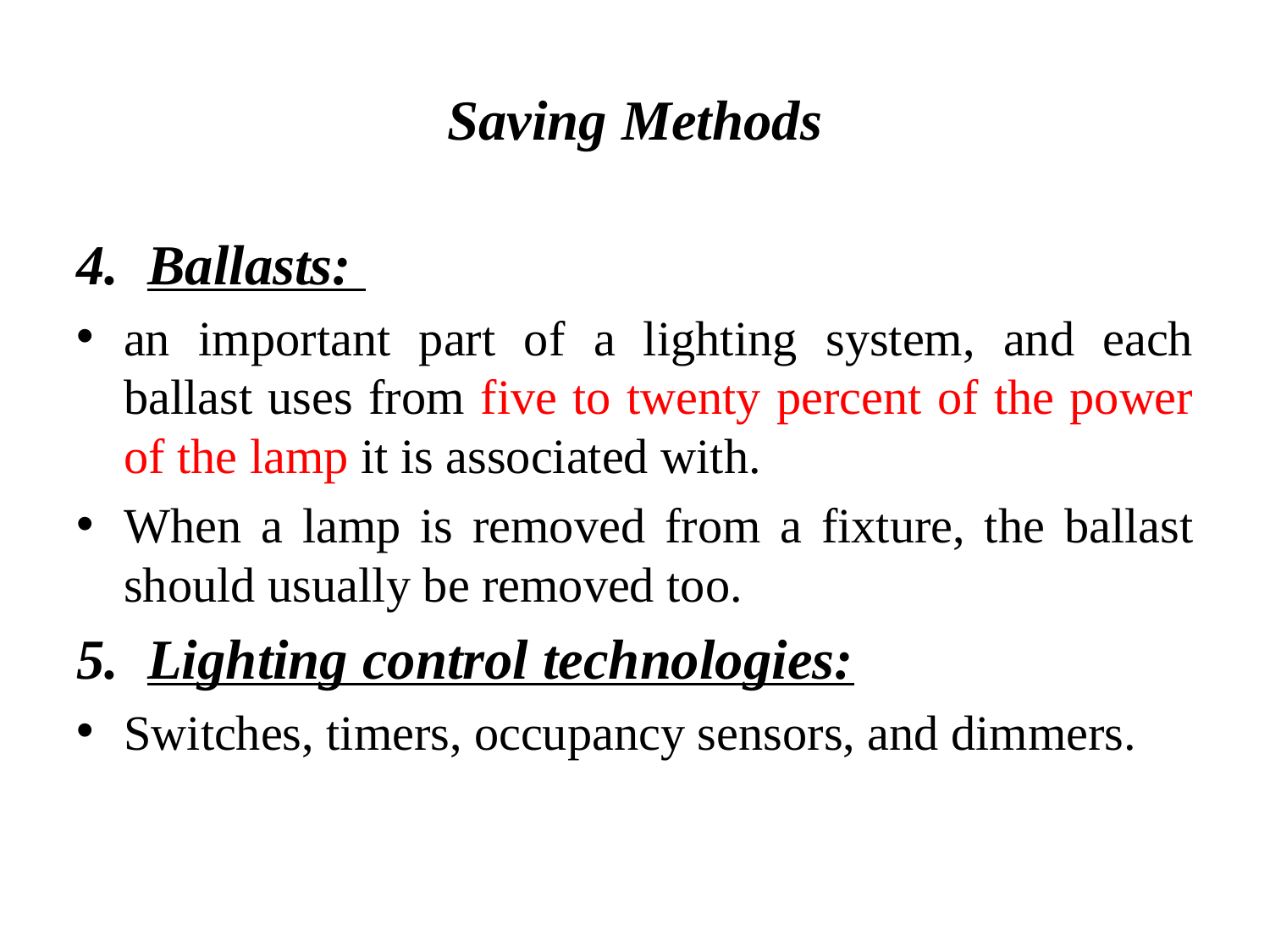

# Saving Methods
Ballasts:
an important part of a lighting system, and each ballast uses from five to twenty percent of the power of the lamp it is associated with.
When a lamp is removed from a fixture, the ballast should usually be removed too.
Lighting control technologies:
Switches, timers, occupancy sensors, and dimmers.